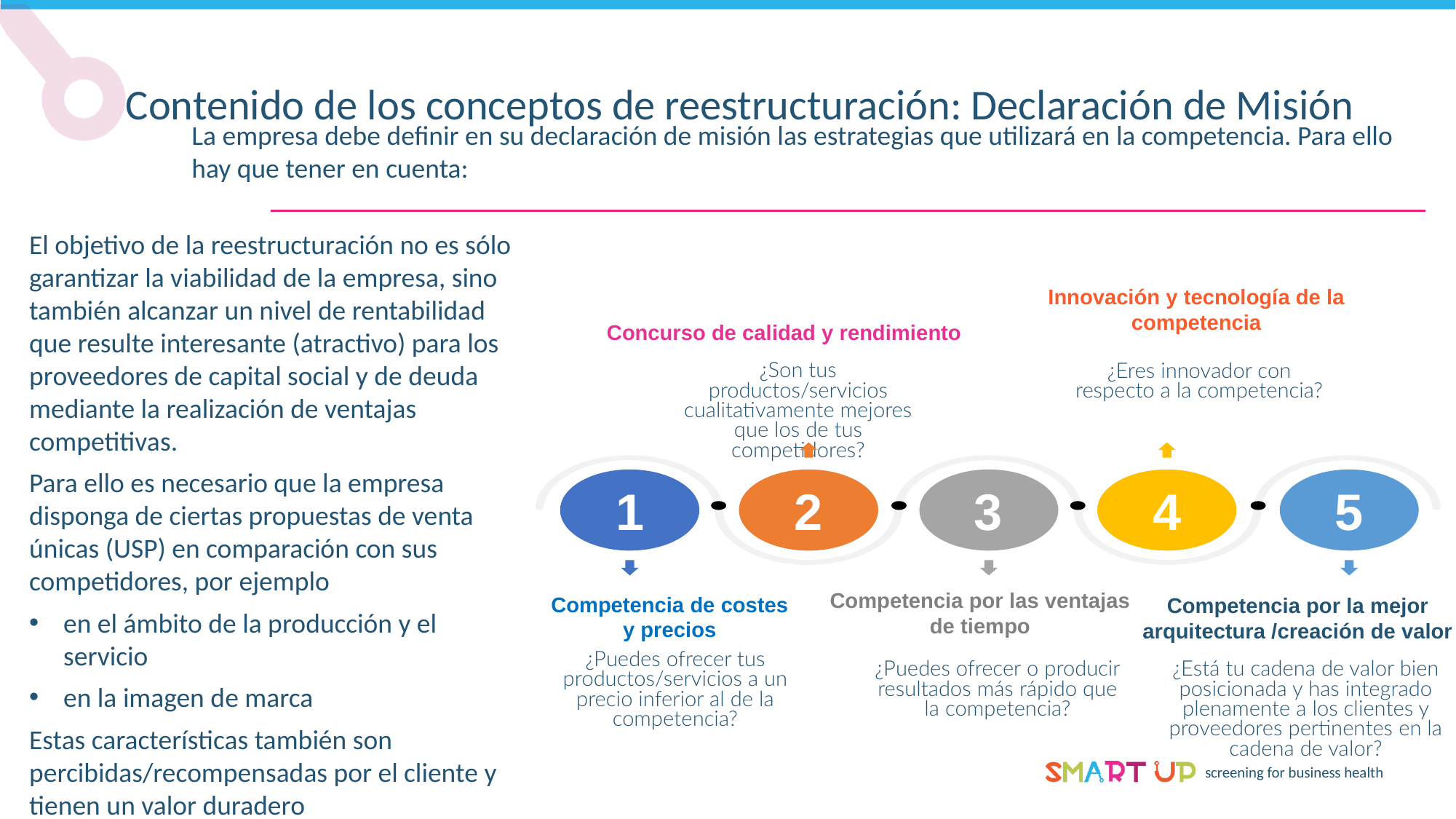

Contenido de los conceptos de reestructuración: Declaración de Misión
La empresa debe definir en su declaración de misión las estrategias que utilizará en la competencia. Para ello hay que tener en cuenta:
El objetivo de la reestructuración no es sólo garantizar la viabilidad de la empresa, sino también alcanzar un nivel de rentabilidad que resulte interesante (atractivo) para los proveedores de capital social y de deuda mediante la realización de ventajas competitivas.
Para ello es necesario que la empresa disponga de ciertas propuestas de venta únicas (USP) en comparación con sus competidores, por ejemplo
en el ámbito de la producción y el servicio
en la imagen de marca
Estas características también son percibidas/recompensadas por el cliente y tienen un valor duradero
Innovación y tecnología de la competencia
Concurso de calidad y rendimiento
¿Son tus productos/servicios cualitativamente mejores que los de tus competidores?
¿Eres innovador con respecto a la competencia?

1
2
3
4
5

Competencia por las ventajas de tiempo
Competencia de costes y precios
Competencia por la mejor arquitectura /creación de valor
¿Puedes ofrecer tus productos/servicios a un precio inferior al de la competencia?
¿Puedes ofrecer o producir resultados más rápido que la competencia?
¿Está tu cadena de valor bien posicionada y has integrado plenamente a los clientes y proveedores pertinentes en la cadena de valor?